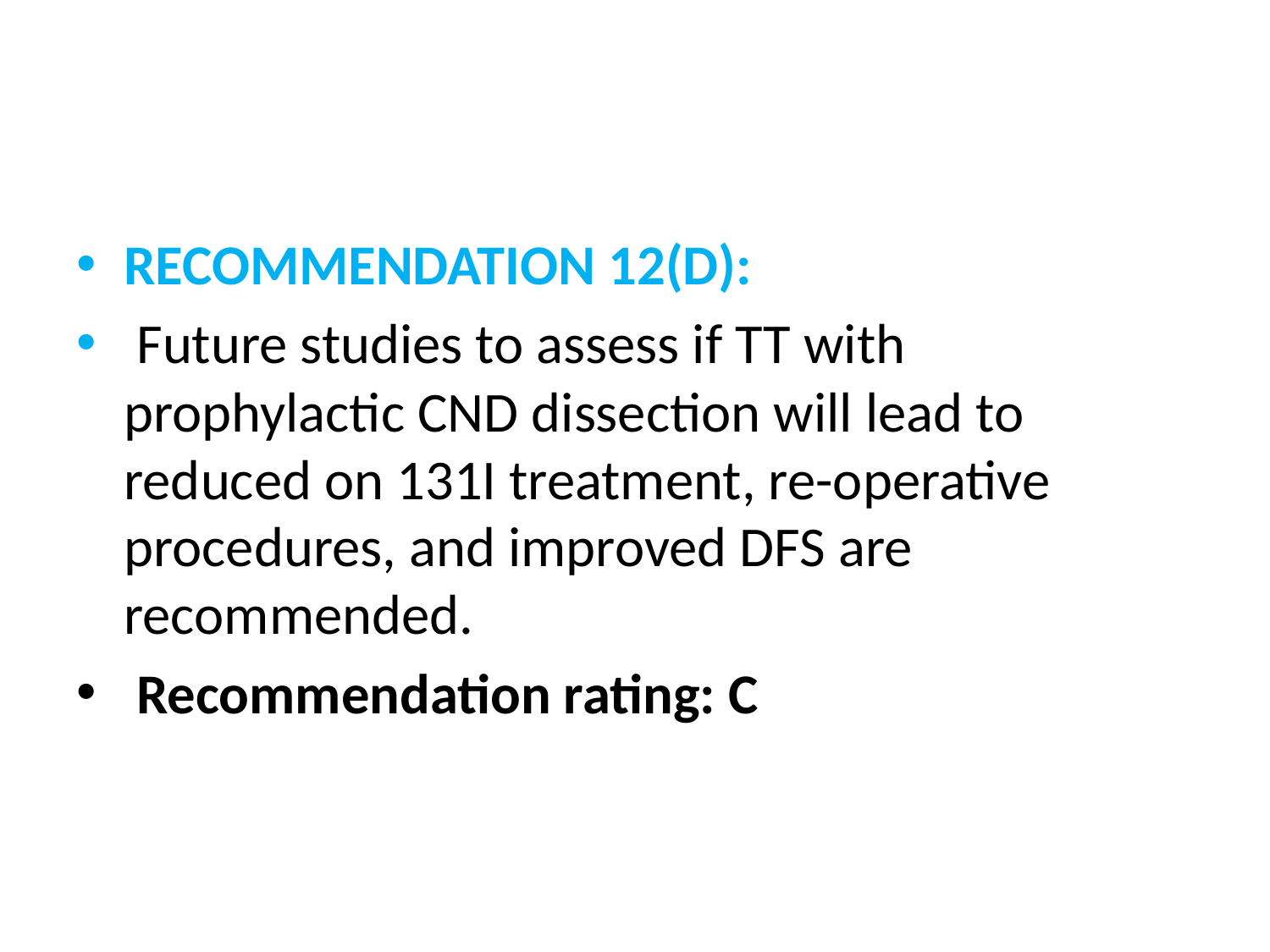

#
RECOMMENDATION 12(D):
 Future studies to assess if TT with prophylactic CND dissection will lead to reduced on 131I treatment, re-operative procedures, and improved DFS are recommended.
 Recommendation rating: C